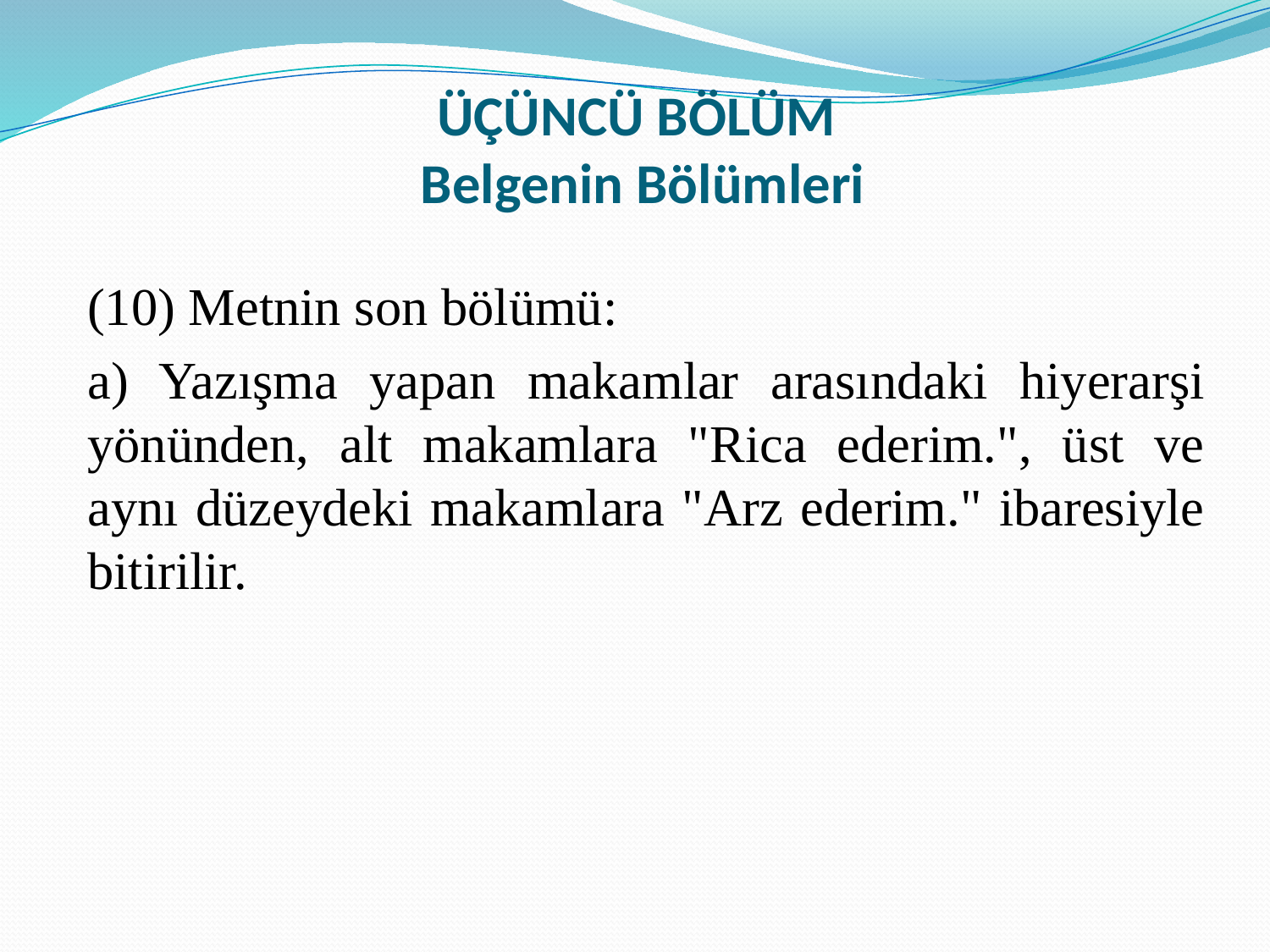

# ÜÇÜNCÜ BÖLÜM Belgenin Bölümleri
(10) Metnin son bölümü:
a) Yazışma yapan makamlar arasındaki hiyerarşi yönünden, alt makamlara "Rica ederim.", üst ve aynı düzeydeki makamlara "Arz ederim." ibaresiyle bitirilir.